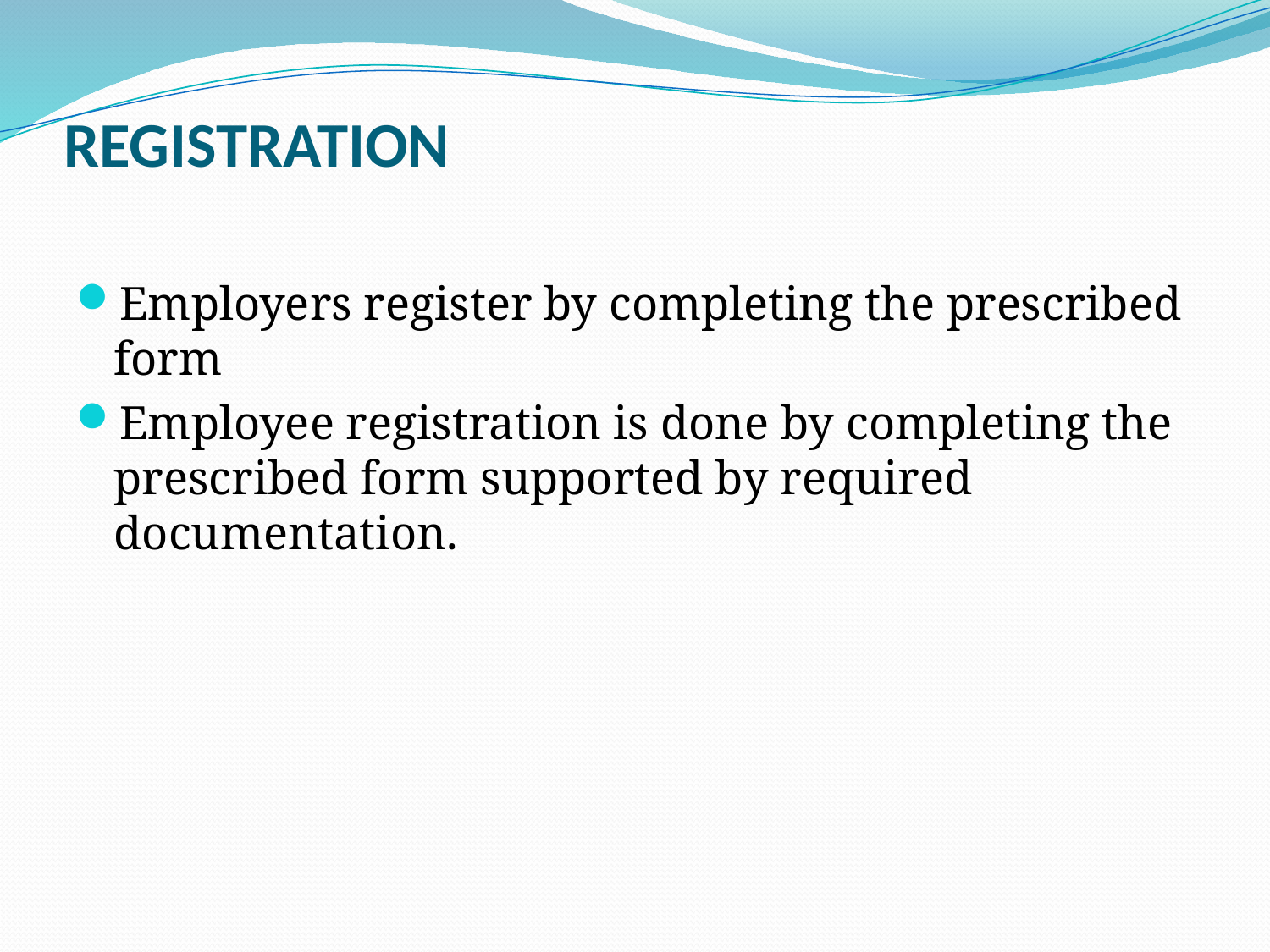

# REGISTRATION
Employers register by completing the prescribed form
Employee registration is done by completing the prescribed form supported by required documentation.